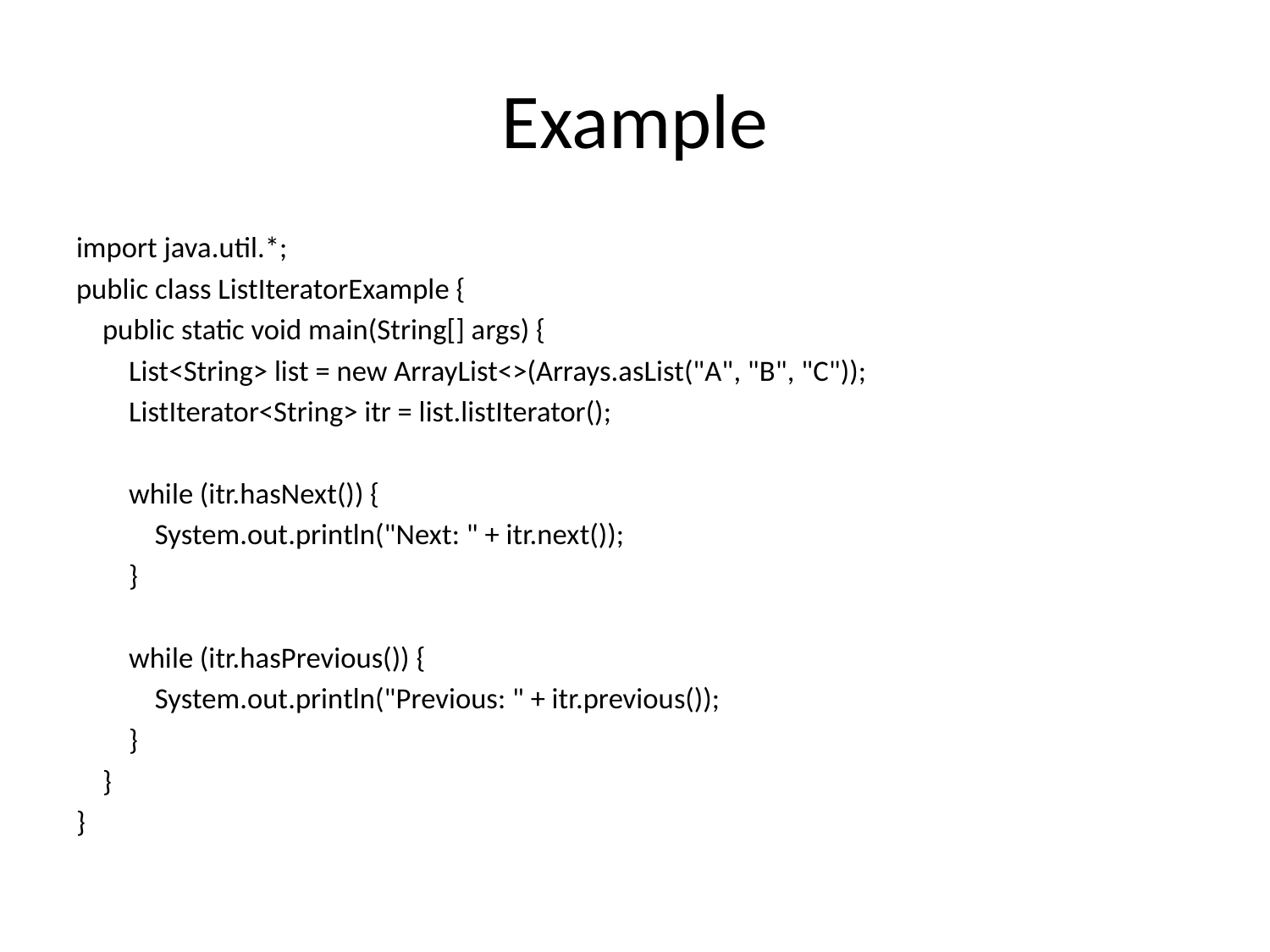

# Example
import java.util.*;
public class ListIteratorExample {
    public static void main(String[] args) {
        List<String> list = new ArrayList<>(Arrays.asList("A", "B", "C"));
        ListIterator<String> itr = list.listIterator();

        while (itr.hasNext()) {
            System.out.println("Next: " + itr.next());
        }

        while (itr.hasPrevious()) {
            System.out.println("Previous: " + itr.previous());
        }
    }
}